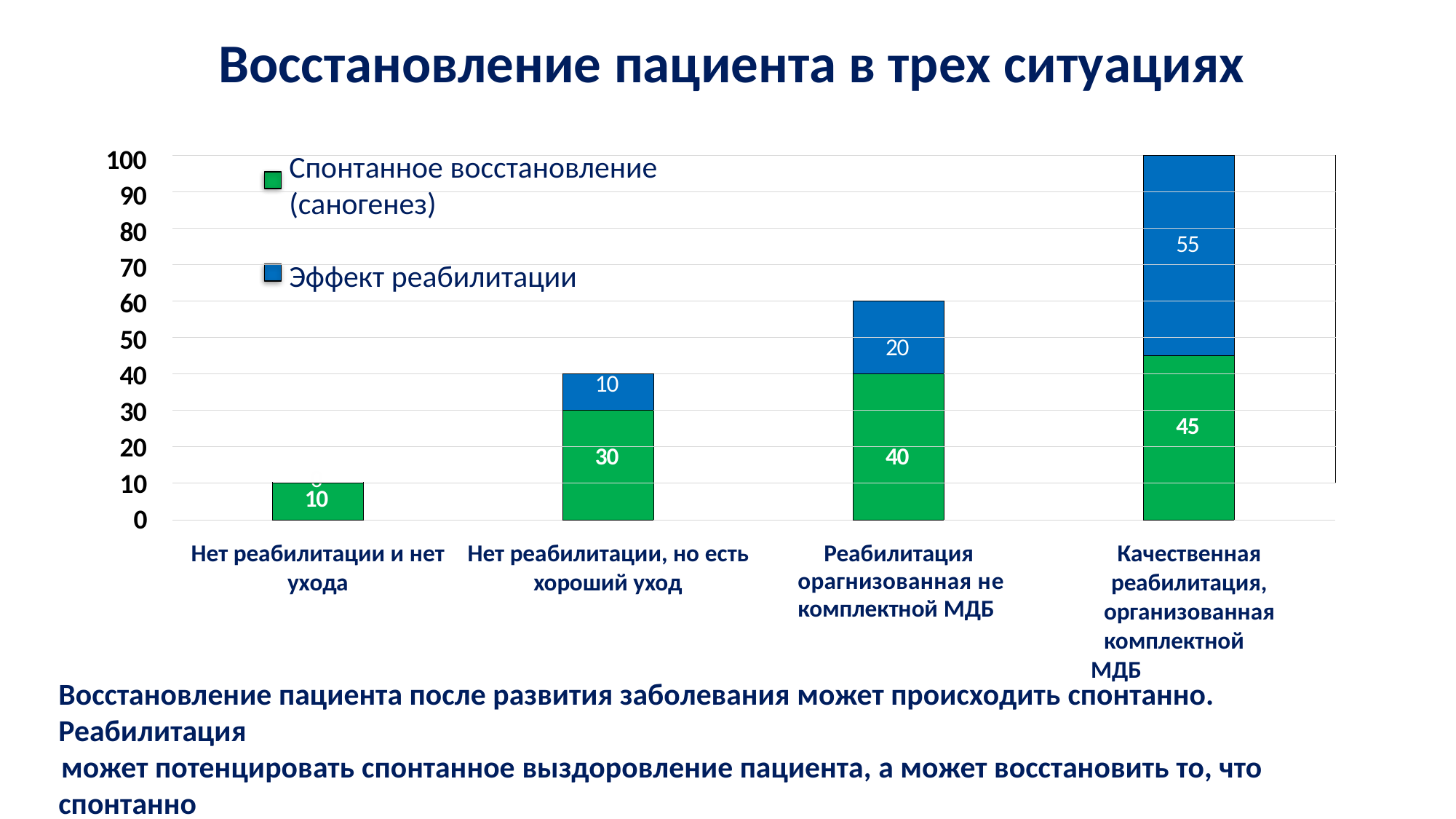

Восстановление пациента в трех ситуациях
100 90 80 70 60 50 40 30 20 10
0
| Спонтанное восстановление |  |  |  |  |  |  |  |  |
| --- | --- | --- | --- | --- | --- | --- | --- | --- |
| (саногенез) |  |  |  |  |  |  |  |  |
|  |  |  |  |  |  |  | 55 |  |
| Эффект реабилитации |  |  |  |  |  |  |  |  |
|  |  |  |  |  |  |  |  |  |
|  |  |  |  |  | 20 |  |  |  |
|  |  |  |  |  |  |  |  |  |
|  |  |  | 10 |  |  |  |  |  |
|  |  |  |  |  |  |  | 45 |  |
|  |  |  | 30 |  | 40 |  |  |  |
|  | 0 10 |  |  |  |  |  |  |  |

Нет реабилитации и нет
ухода
Нет реабилитации, но есть
хороший уход
Качественная
реабилитация,
организованная
комплектной МДБ
Реабилитация орагнизованная не комплектной МДБ
Восстановление пациента после развития заболевания может происходить спонтанно. Реабилитация
может потенцировать спонтанное выздоровление пациента, а может восстановить то, что спонтанно
не восстановится. Отсутствие продуктивной коммуникации и хорошего ухода может привести к
блокированию спонтанного восстановления.